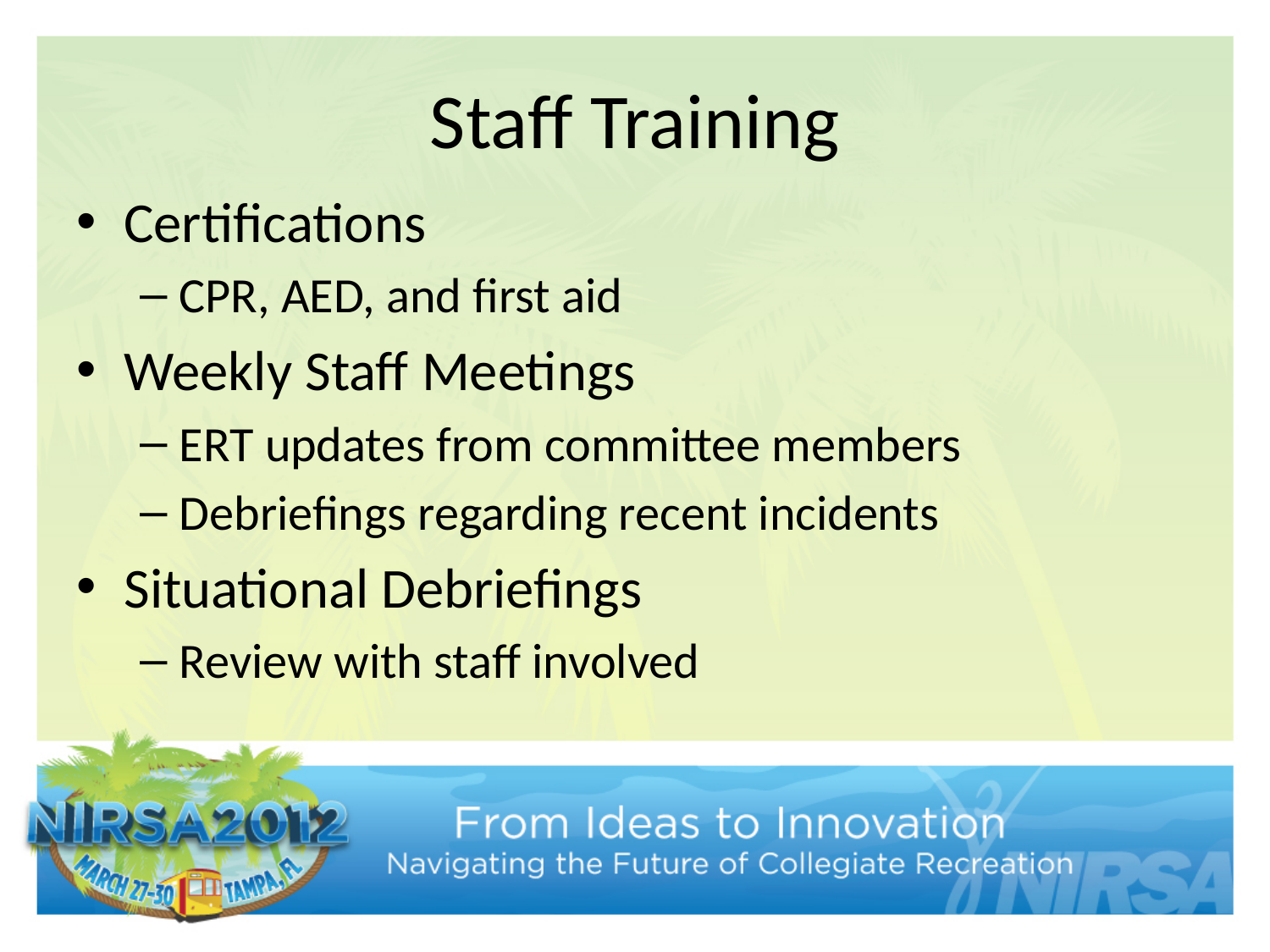

# Staff Training
Certifications
CPR, AED, and first aid
Weekly Staff Meetings
ERT updates from committee members
Debriefings regarding recent incidents
Situational Debriefings
Review with staff involved